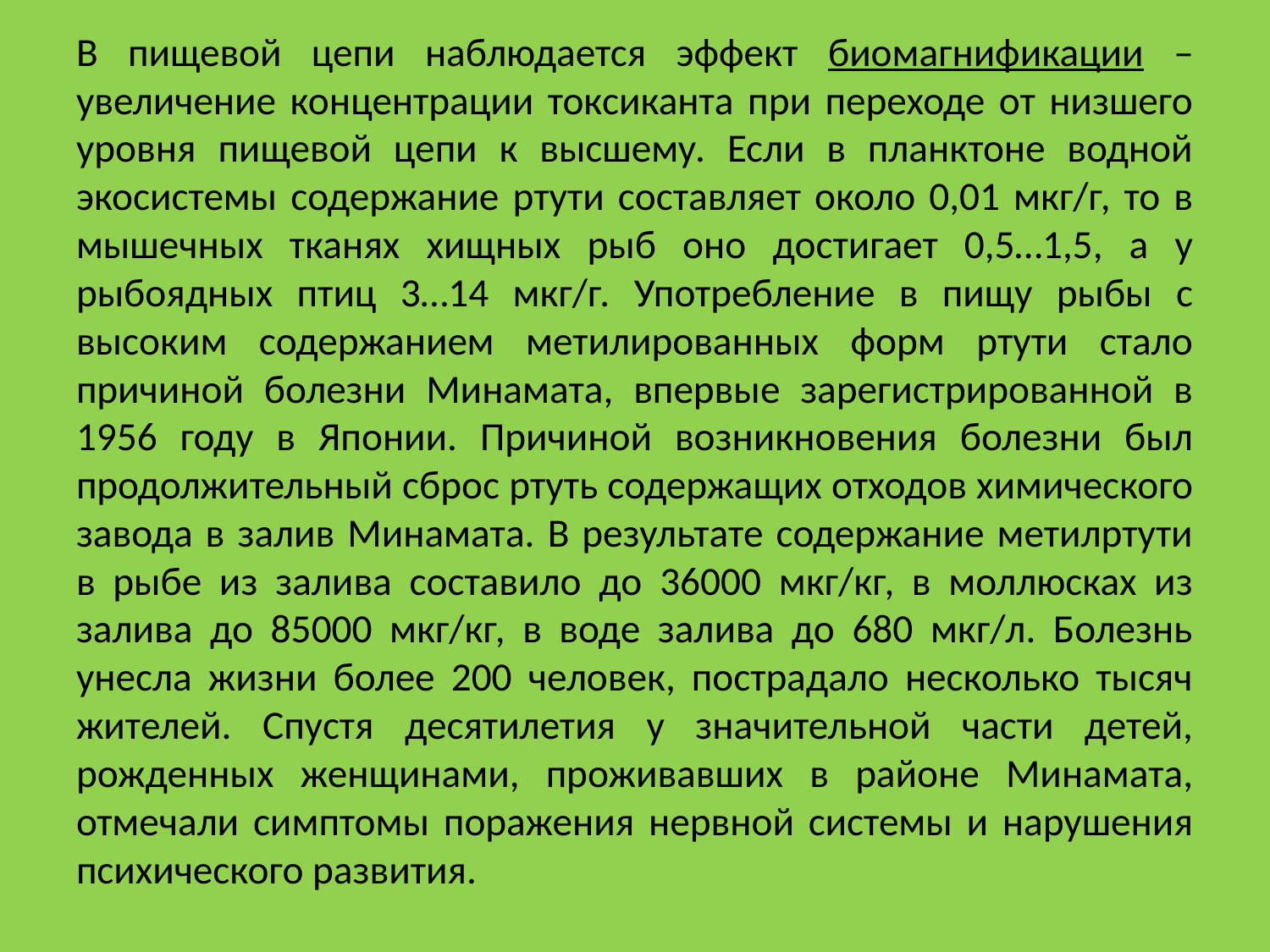

В пищевой цепи наблюдается эффект биомагнификации – увеличение концентрации токсиканта при переходе от низшего уровня пищевой цепи к высшему. Если в планктоне водной экосистемы содержание ртути составляет около 0,01 мкг/г, то в мышечных тканях хищных рыб оно достигает 0,5…1,5, а у рыбоядных птиц 3…14 мкг/г. Употребление в пищу рыбы с высоким содержанием метилированных форм ртути стало причиной болезни Минамата, впервые зарегистрированной в 1956 году в Японии. Причиной возникновения болезни был продолжительный сброс ртуть содержащих отходов химического завода в залив Минамата. В результате содержание метилртути в рыбе из залива составило до 36000 мкг/кг, в моллюсках из залива до 85000 мкг/кг, в воде залива до 680 мкг/л. Болезнь унесла жизни более 200 человек, пострадало несколько тысяч жителей. Спустя десятилетия у значительной части детей, рожденных женщинами, проживавших в районе Минамата, отмечали симптомы поражения нервной системы и нарушения психического развития.